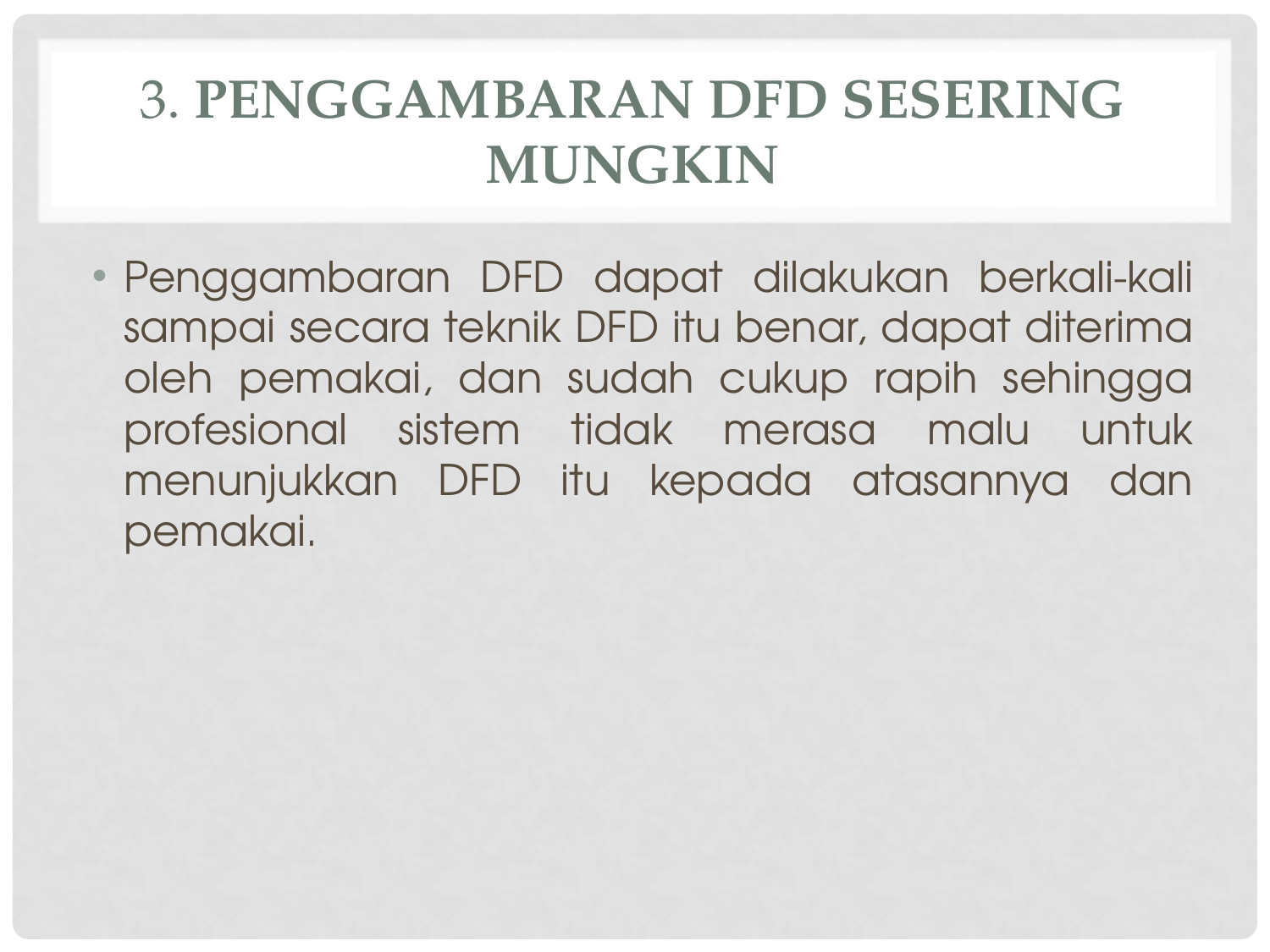

# 3. Penggambaran DFD sesering mungkin
Penggambaran DFD dapat dilakukan berkali-kali sampai secara teknik DFD itu benar, dapat diterima oleh pemakai, dan sudah cukup rapih sehingga profesional sistem tidak merasa malu untuk menunjukkan DFD itu kepada atasannya dan pemakai.